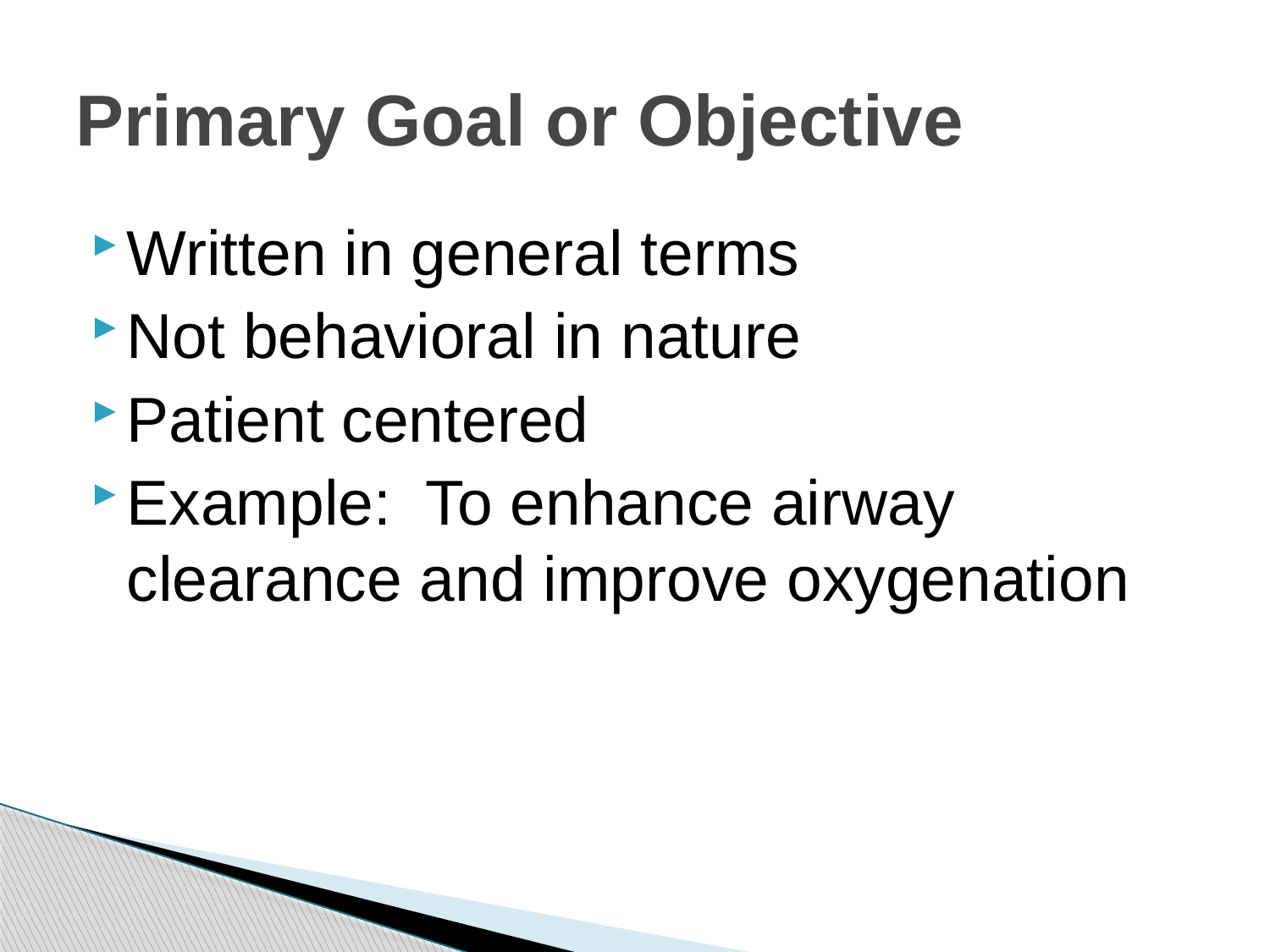

# Primary Goal or Objective
Written in general terms
Not behavioral in nature
Patient centered
Example:  To enhance airway clearance and improve oxygenation